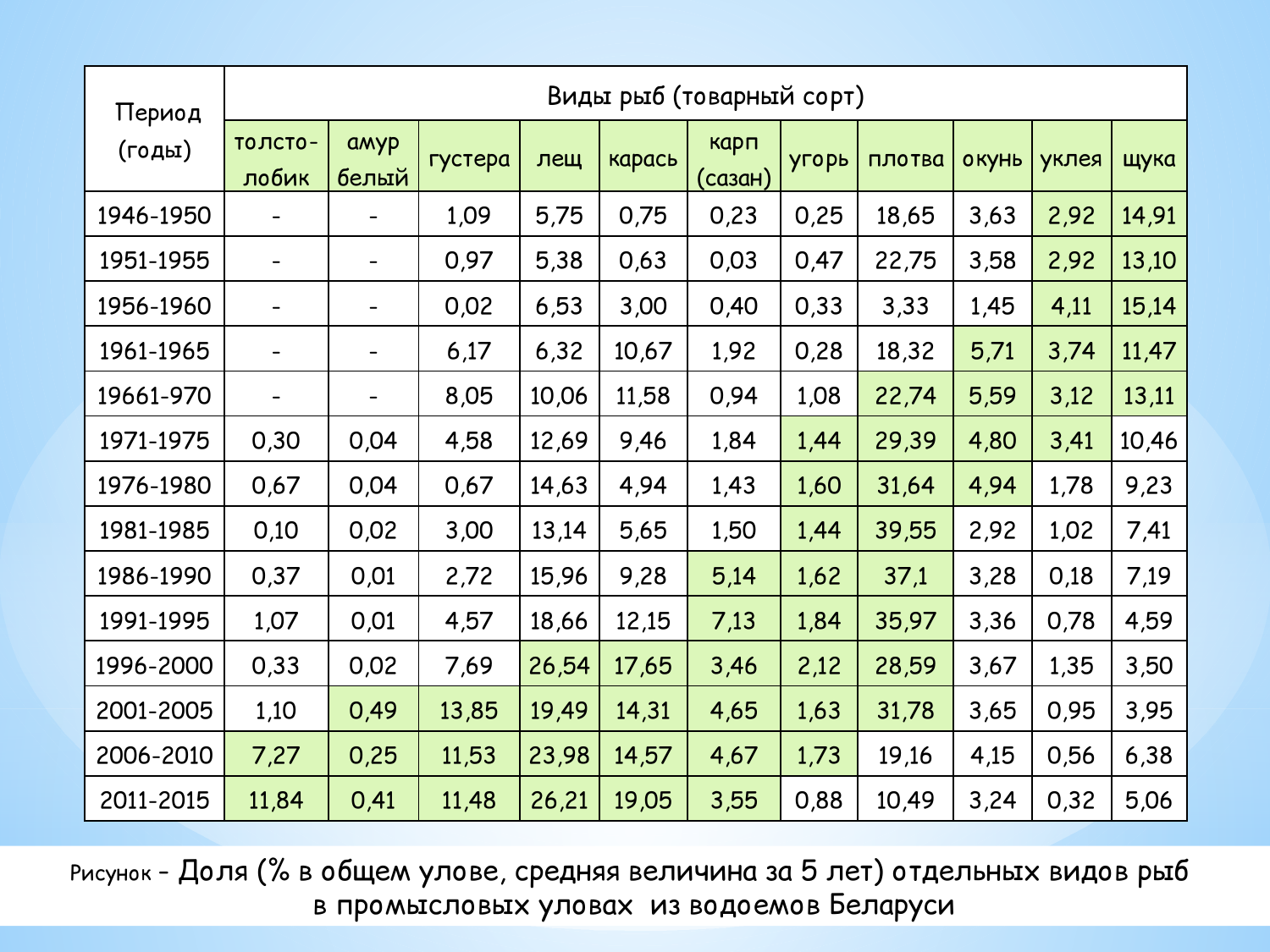

| Период (годы) | Виды рыб (товарный сорт) |  |  |  |  |  |  |  |  |  |  |
| --- | --- | --- | --- | --- | --- | --- | --- | --- | --- | --- | --- |
|  | толсто- лобик | амур белый | густера | лещ | карась | карп (сазан) | угорь | плотва | окунь | уклея | щука |
| 1946-1950 | - | - | 1,09 | 5,75 | 0,75 | 0,23 | 0,25 | 18,65 | 3,63 | 2,92 | 14,91 |
| 1951-1955 | - | - | 0,97 | 5,38 | 0,63 | 0,03 | 0,47 | 22,75 | 3,58 | 2,92 | 13,10 |
| 1956-1960 | - | - | 0,02 | 6,53 | 3,00 | 0,40 | 0,33 | 3,33 | 1,45 | 4,11 | 15,14 |
| 1961-1965 | - | - | 6,17 | 6,32 | 10,67 | 1,92 | 0,28 | 18,32 | 5,71 | 3,74 | 11,47 |
| 19661-970 | - | - | 8,05 | 10,06 | 11,58 | 0,94 | 1,08 | 22,74 | 5,59 | 3,12 | 13,11 |
| 1971-1975 | 0,30 | 0,04 | 4,58 | 12,69 | 9,46 | 1,84 | 1,44 | 29,39 | 4,80 | 3,41 | 10,46 |
| 1976-1980 | 0,67 | 0,04 | 0,67 | 14,63 | 4,94 | 1,43 | 1,60 | 31,64 | 4,94 | 1,78 | 9,23 |
| 1981-1985 | 0,10 | 0,02 | 3,00 | 13,14 | 5,65 | 1,50 | 1,44 | 39,55 | 2,92 | 1,02 | 7,41 |
| 1986-1990 | 0,37 | 0,01 | 2,72 | 15,96 | 9,28 | 5,14 | 1,62 | 37,1 | 3,28 | 0,18 | 7,19 |
| 1991-1995 | 1,07 | 0,01 | 4,57 | 18,66 | 12,15 | 7,13 | 1,84 | 35,97 | 3,36 | 0,78 | 4,59 |
| 1996-2000 | 0,33 | 0,02 | 7,69 | 26,54 | 17,65 | 3,46 | 2,12 | 28,59 | 3,67 | 1,35 | 3,50 |
| 2001-2005 | 1,10 | 0,49 | 13,85 | 19,49 | 14,31 | 4,65 | 1,63 | 31,78 | 3,65 | 0,95 | 3,95 |
| 2006-2010 | 7,27 | 0,25 | 11,53 | 23,98 | 14,57 | 4,67 | 1,73 | 19,16 | 4,15 | 0,56 | 6,38 |
| 2011-2015 | 11,84 | 0,41 | 11,48 | 26,21 | 19,05 | 3,55 | 0,88 | 10,49 | 3,24 | 0,32 | 5,06 |
Рисунок - Доля (% в общем улове, средняя величина за 5 лет) отдельных видов рыб
в промысловых уловах  из водоемов Беларуси